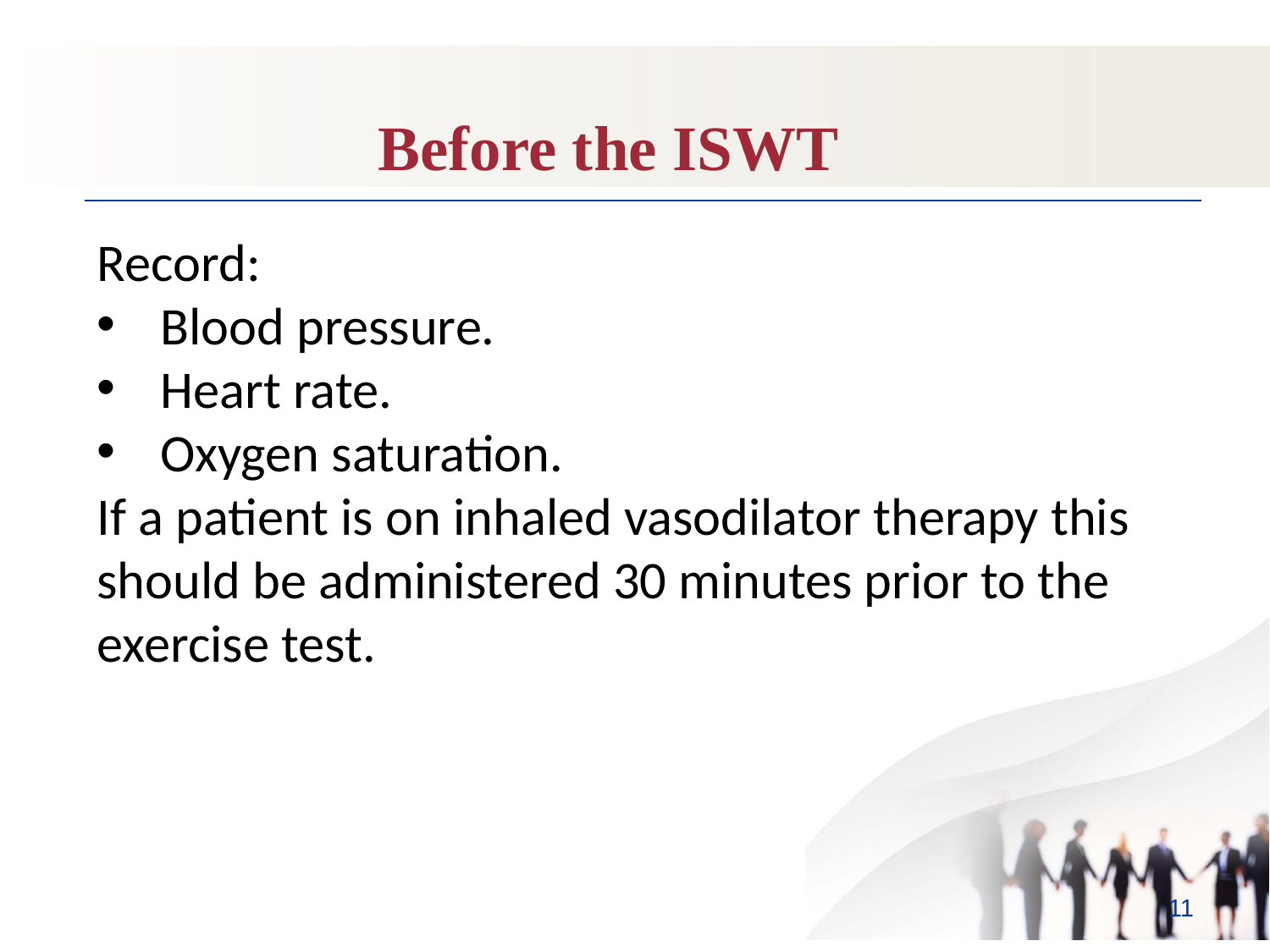

Before the ISWT
Record:
Blood pressure.
Heart rate.
Oxygen saturation.
If a patient is on inhaled vasodilator therapy this should be administered 30 minutes prior to the exercise test.

11